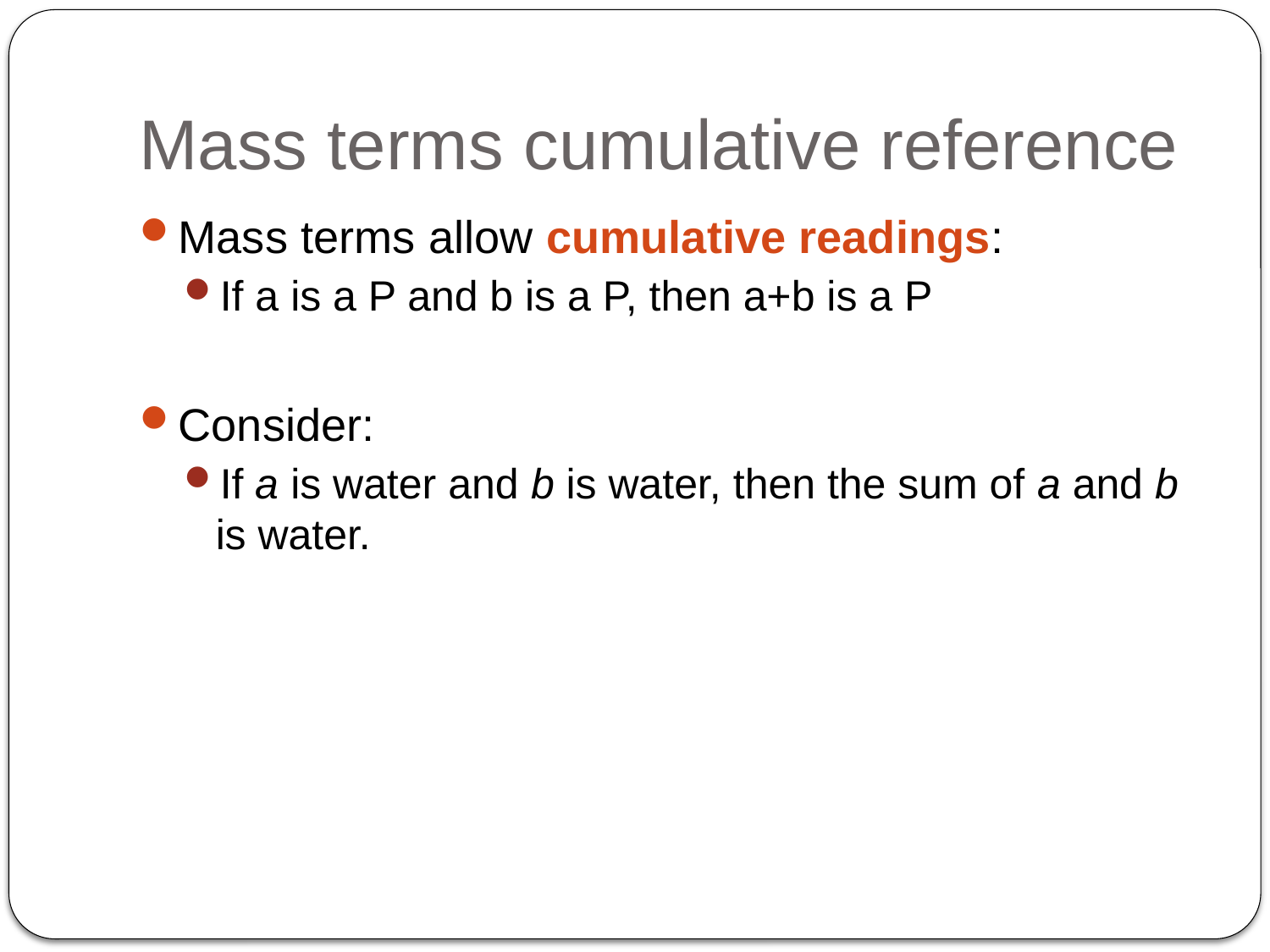

# Mass terms cumulative reference
Mass terms allow cumulative readings:
If a is a P and b is a P, then a+b is a P

Consider:
If a is water and b is water, then the sum of a and b is water.